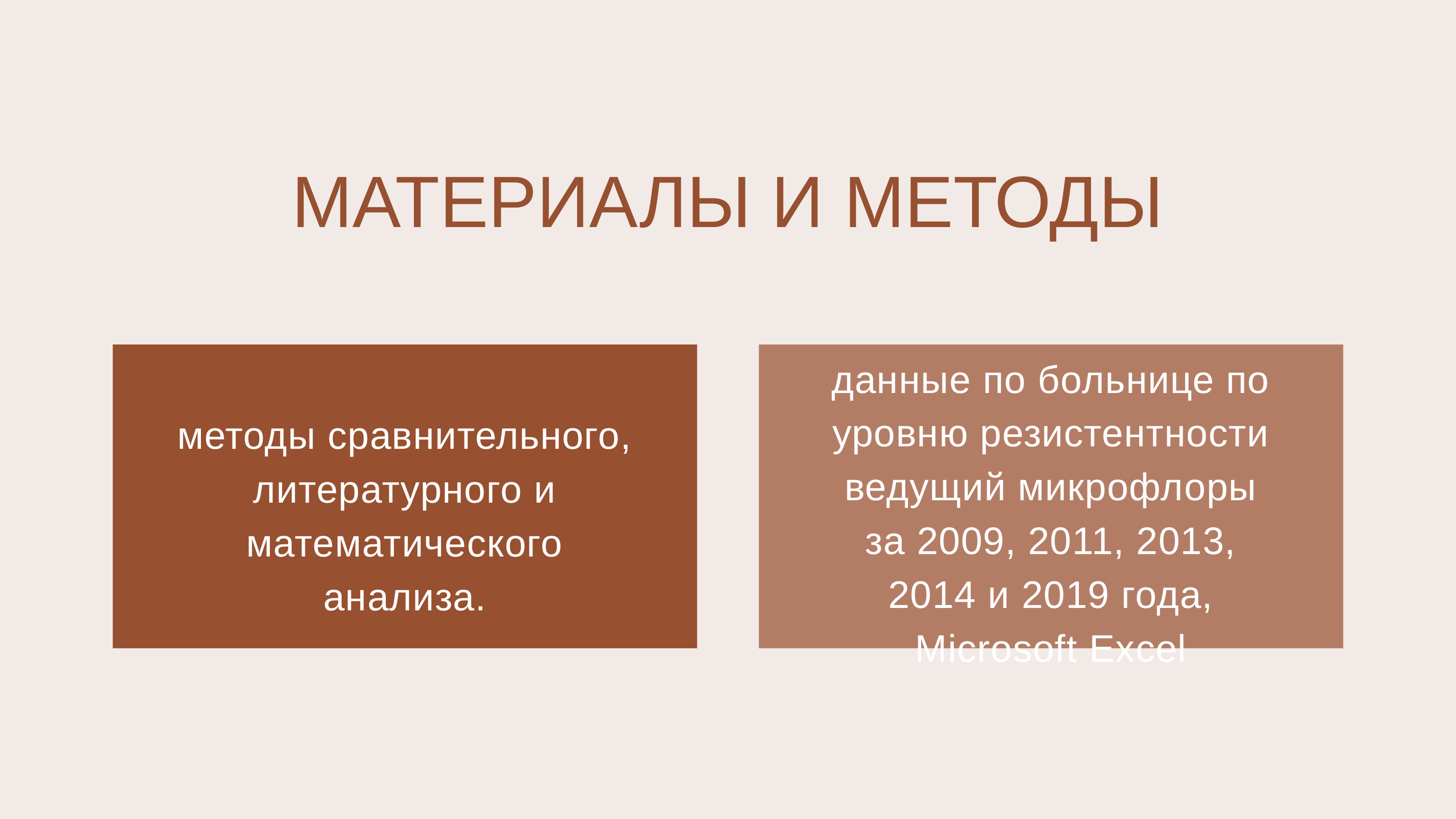

МАТЕРИАЛЫ И МЕТОДЫ

данные по больнице по уровню резистентности ведущий микрофлоры за 2009, 2011, 2013, 2014 и 2019 года, Microsoft Excel
методы сравнительного, литературного и математического анализа.